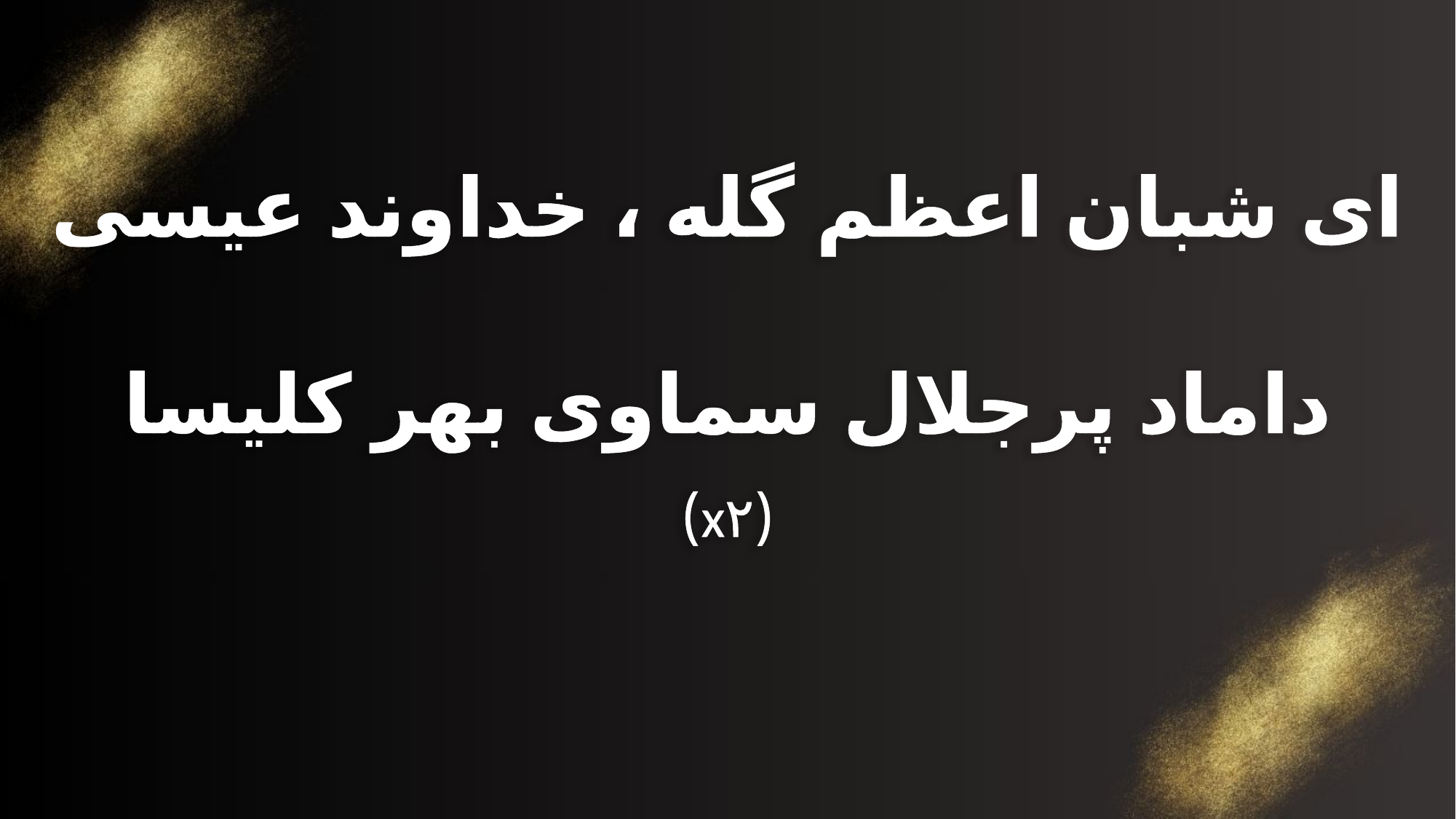

ای شبان اعظم گله ، خداوند عیسی
داماد پرجلال سماوی بهر کلیسا
(x۲)